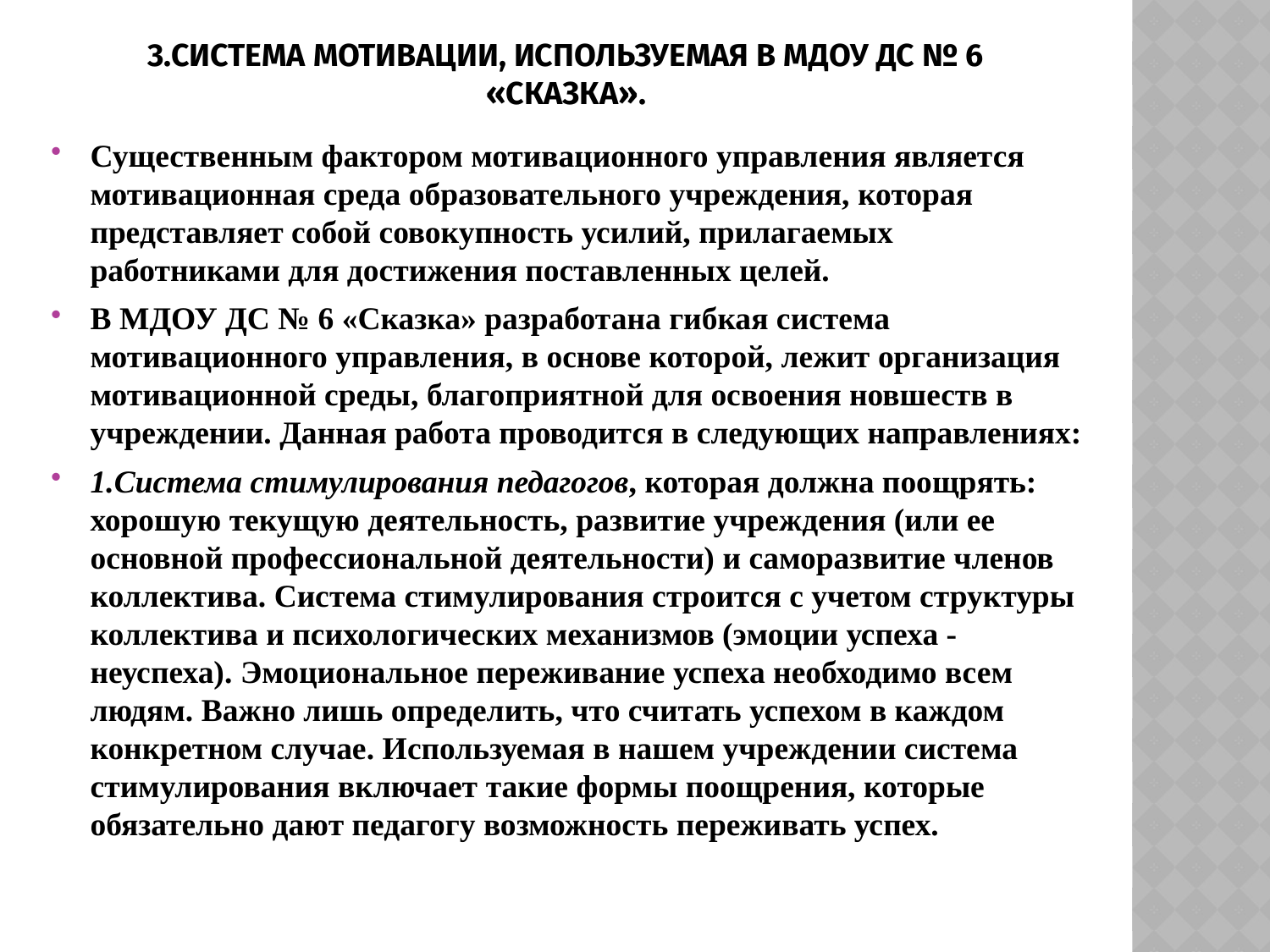

# 3.Система мотивации, используемая в МДОУ ДС № 6 «Сказка».
Существенным фактором мотивационного управления является мотивационная среда образовательного учреждения, которая представляет собой совокупность усилий, прилагаемых работниками для достижения поставленных целей.
В МДОУ ДС № 6 «Сказка» разработана гибкая система мотивационного управления, в основе которой, лежит организация мотивационной среды, благоприятной для освоения новшеств в учреждении. Данная работа проводится в следующих направлениях:
1.Система стимулирования педагогов, которая должна поощрять: хорошую текущую деятельность, развитие учреждения (или ее основной профессиональной деятельности) и саморазвитие членов коллектива. Система стимулирования строится с учетом структуры коллектива и психологических механизмов (эмоции успеха - неуспеха). Эмоциональное переживание успеха необходимо всем людям. Важно лишь определить, что считать успехом в каждом конкретном случае. Используемая в нашем учреждении система стимулирования включает такие формы поощрения, которые обязательно дают педагогу возможность переживать успех.